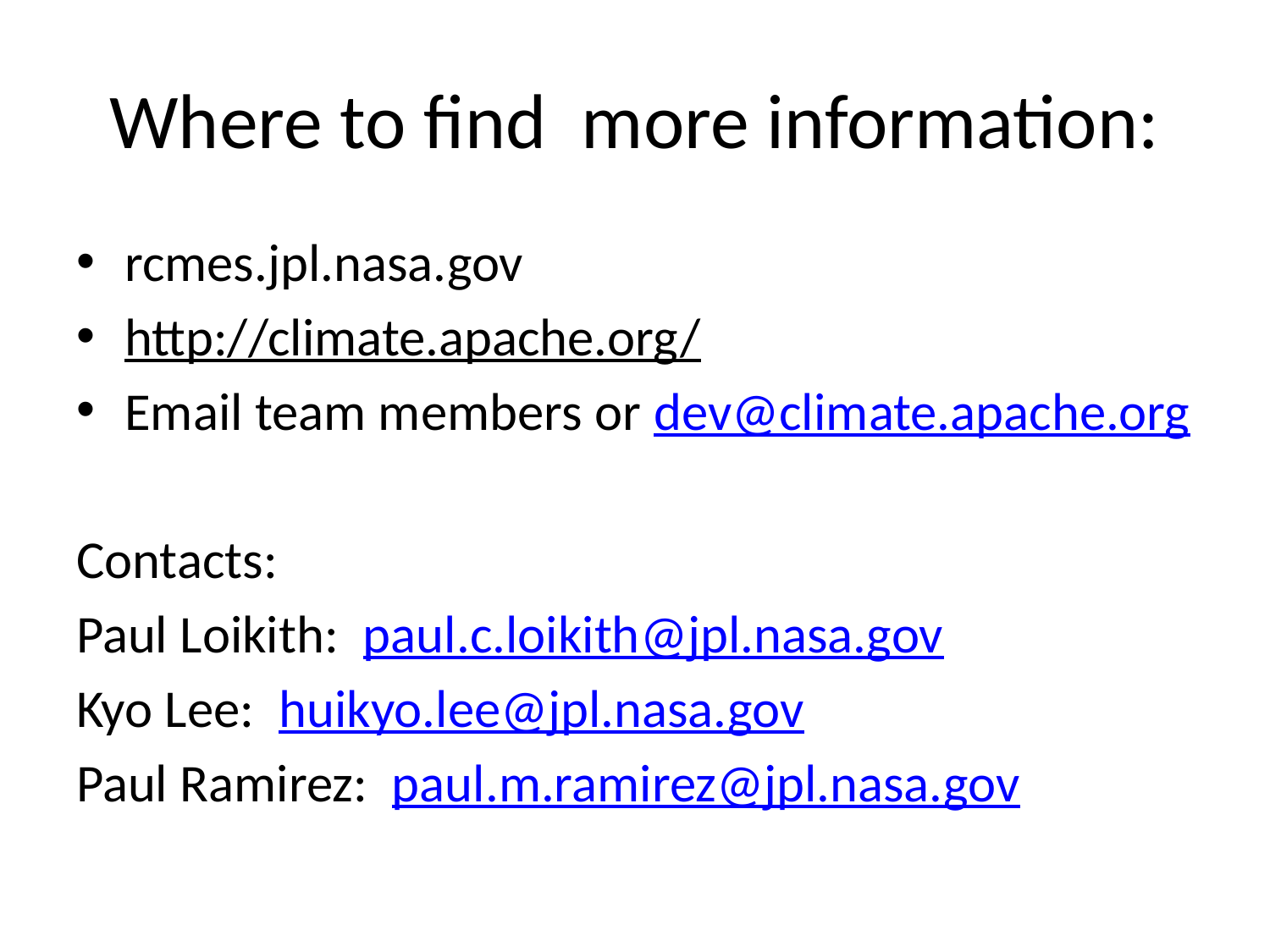

# Where to find  more information:
rcmes.jpl.nasa.gov
http://climate.apache.org/
Email team members or dev@climate.apache.org

Contacts:
Paul Loikith:  paul.c.loikith@jpl.nasa.gov
Kyo Lee:  huikyo.lee@jpl.nasa.gov
Paul Ramirez:  paul.m.ramirez@jpl.nasa.gov